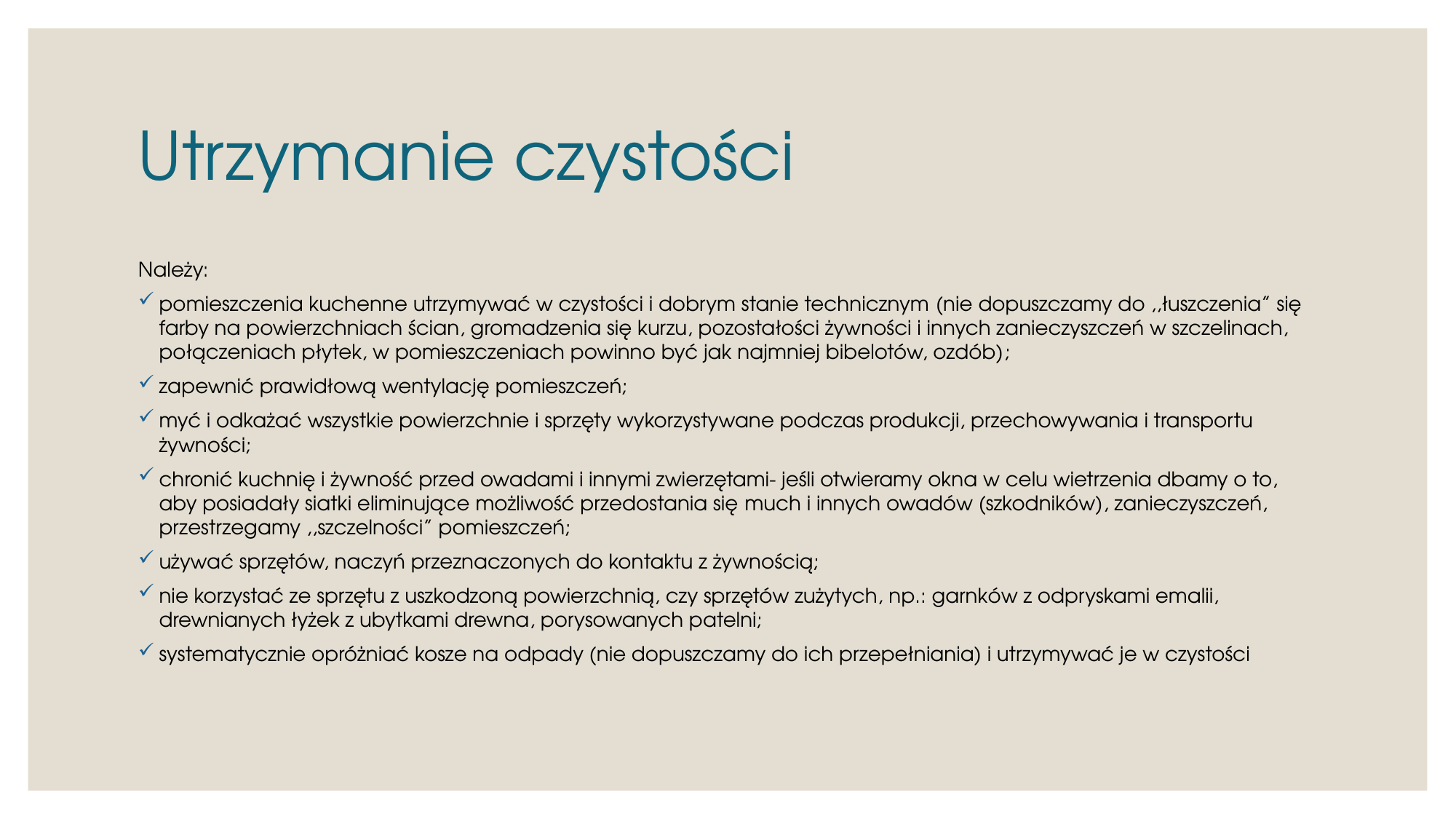

# Utrzymanie czystości
Należy:
pomieszczenia kuchenne utrzymywać w czystości i dobrym stanie technicznym (nie dopuszczamy do ,,łuszczenia” się farby na powierzchniach ścian, gromadzenia się kurzu, pozostałości żywności i innych zanieczyszczeń w szczelinach, połączeniach płytek, w pomieszczeniach powinno być jak najmniej bibelotów, ozdób);
zapewnić prawidłową wentylację pomieszczeń;
myć i odkażać wszystkie powierzchnie i sprzęty wykorzystywane podczas produkcji, przechowywania i transportu żywności;
chronić kuchnię i żywność przed owadami i innymi zwierzętami- jeśli otwieramy okna w celu wietrzenia dbamy o to, aby posiadały siatki eliminujące możliwość przedostania się much i innych owadów (szkodników), zanieczyszczeń, przestrzegamy ,,szczelności” pomieszczeń;
używać sprzętów, naczyń przeznaczonych do kontaktu z żywnością;
nie korzystać ze sprzętu z uszkodzoną powierzchnią, czy sprzętów zużytych, np.: garnków z odpryskami emalii, drewnianych łyżek z ubytkami drewna, porysowanych patelni;
systematycznie opróżniać kosze na odpady (nie dopuszczamy do ich przepełniania) i utrzymywać je w czystości